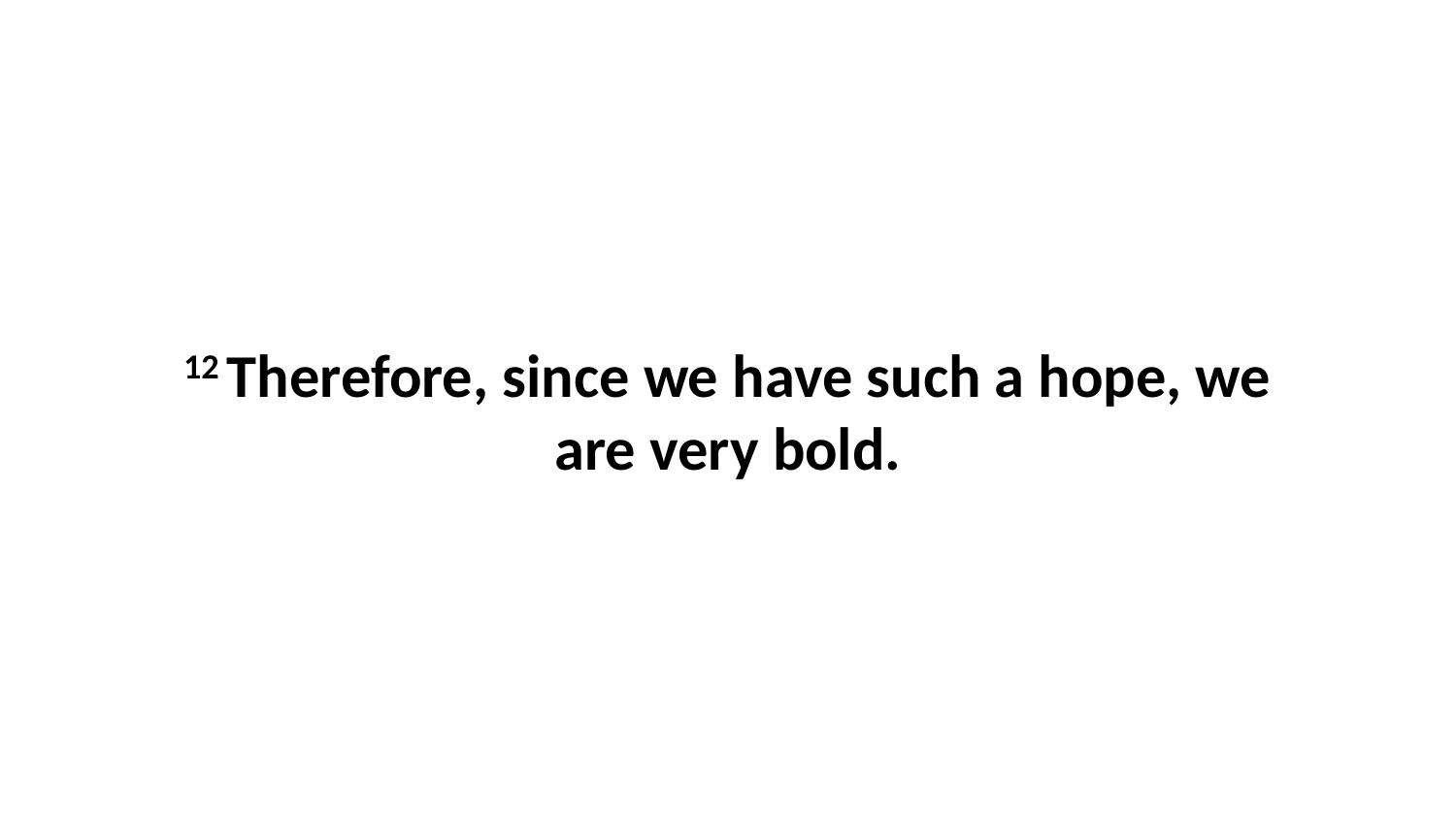

12 Therefore, since we have such a hope, we are very bold.